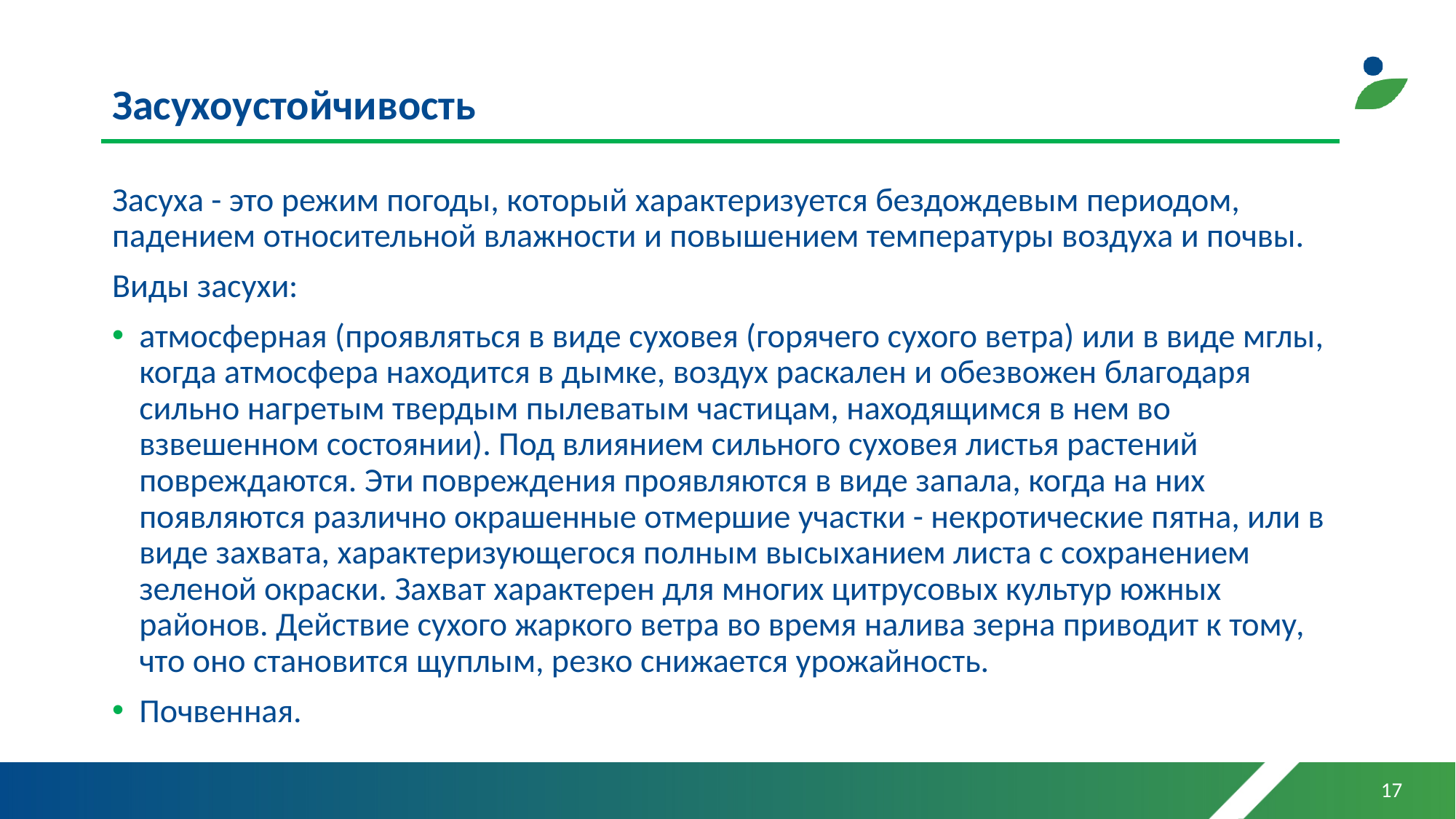

# Засухоустойчивость
Засуха - это режим погоды, который характеризуется бездождевым периодом, падением относительной влажности и повышением температуры воздуха и почвы.
Виды засухи:
атмосферная (проявляться в виде суховея (горячего сухого ветра) или в виде мглы, когда атмосфера находится в дымке, воздух раскален и обезвожен благодаря сильно нагретым твердым пылеватым частицам, находящимся в нем во взвешенном состоянии). Под влиянием сильного суховея листья растений повреждаются. Эти повреждения проявляются в виде запала, когда на них появляются различно окрашенные отмершие участки - некротические пятна, или в виде захвата, характеризующегося полным высыханием листа с сохранением зеленой окраски. Захват характерен для многих цитрусовых культур южных районов. Действие сухого жаркого ветра во время налива зерна приводит к тому, что оно становится щуплым, резко снижается урожайность.
Почвенная.

17